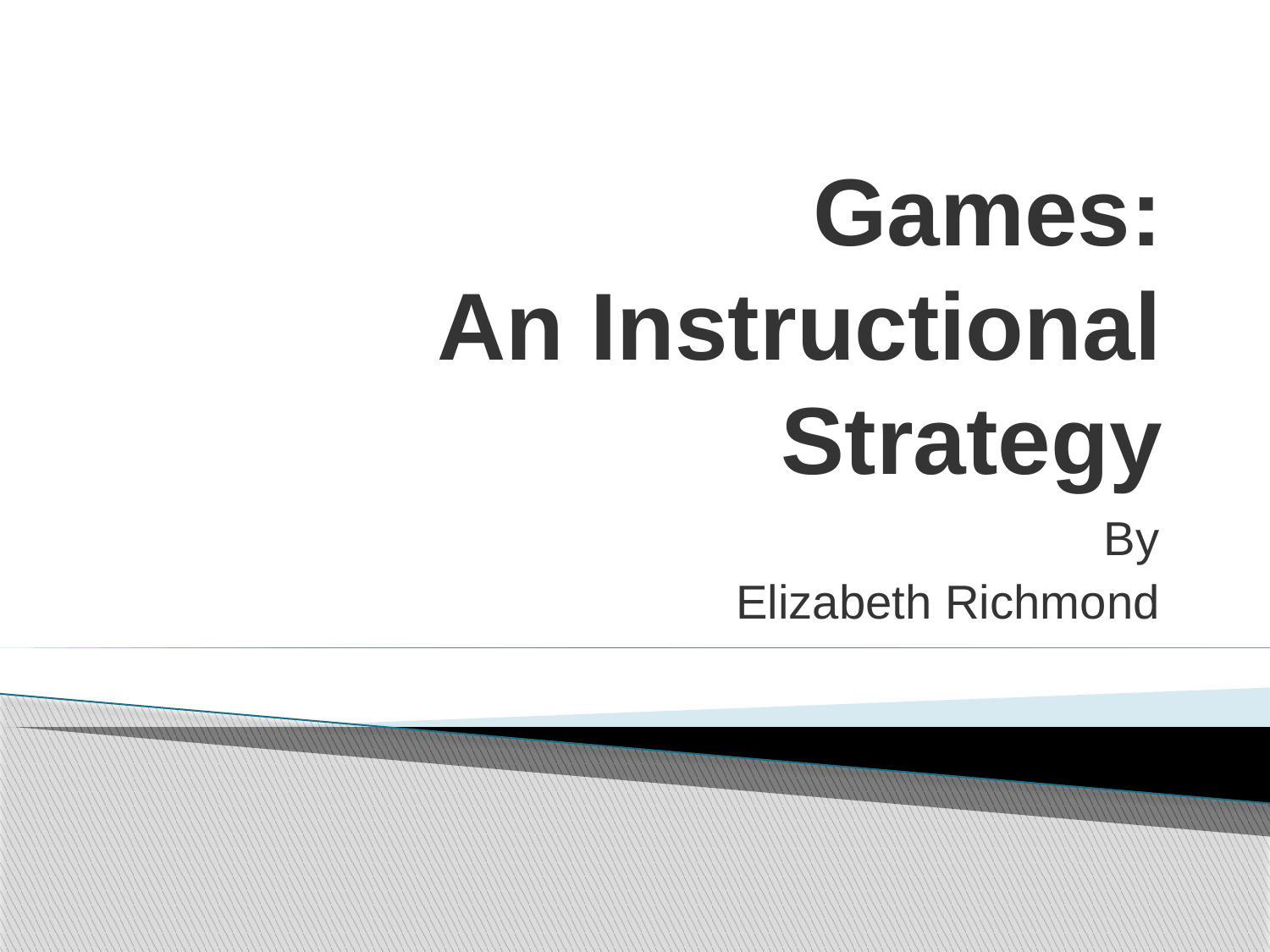

# Games: An Instructional Strategy
By
Elizabeth Richmond